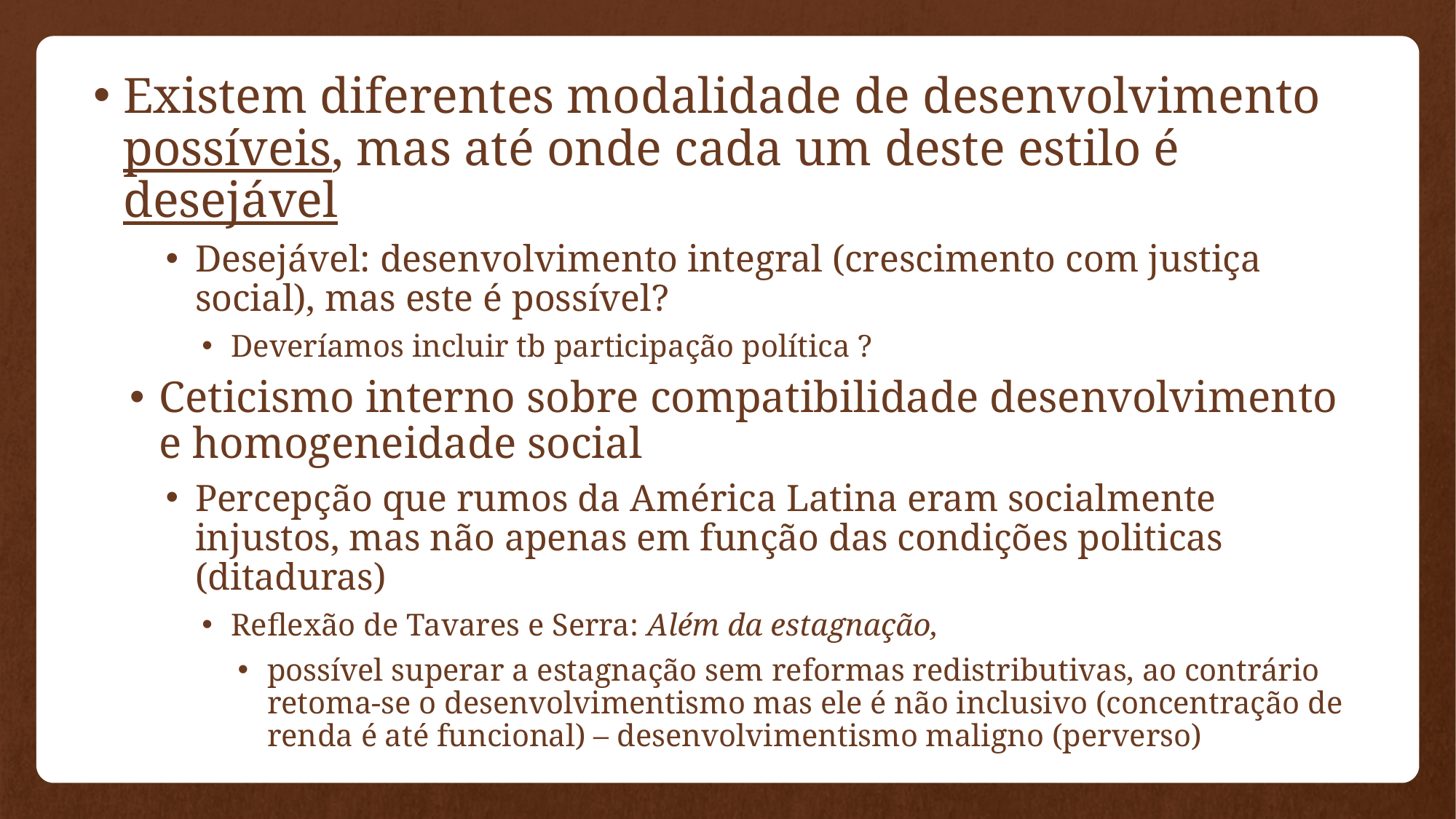

Existem diferentes modalidade de desenvolvimento possíveis, mas até onde cada um deste estilo é desejável
Desejável: desenvolvimento integral (crescimento com justiça social), mas este é possível?
Deveríamos incluir tb participação política ?
Ceticismo interno sobre compatibilidade desenvolvimento e homogeneidade social
Percepção que rumos da América Latina eram socialmente injustos, mas não apenas em função das condições politicas (ditaduras)
Reflexão de Tavares e Serra: Além da estagnação,
possível superar a estagnação sem reformas redistributivas, ao contrário retoma-se o desenvolvimentismo mas ele é não inclusivo (concentração de renda é até funcional) – desenvolvimentismo maligno (perverso)